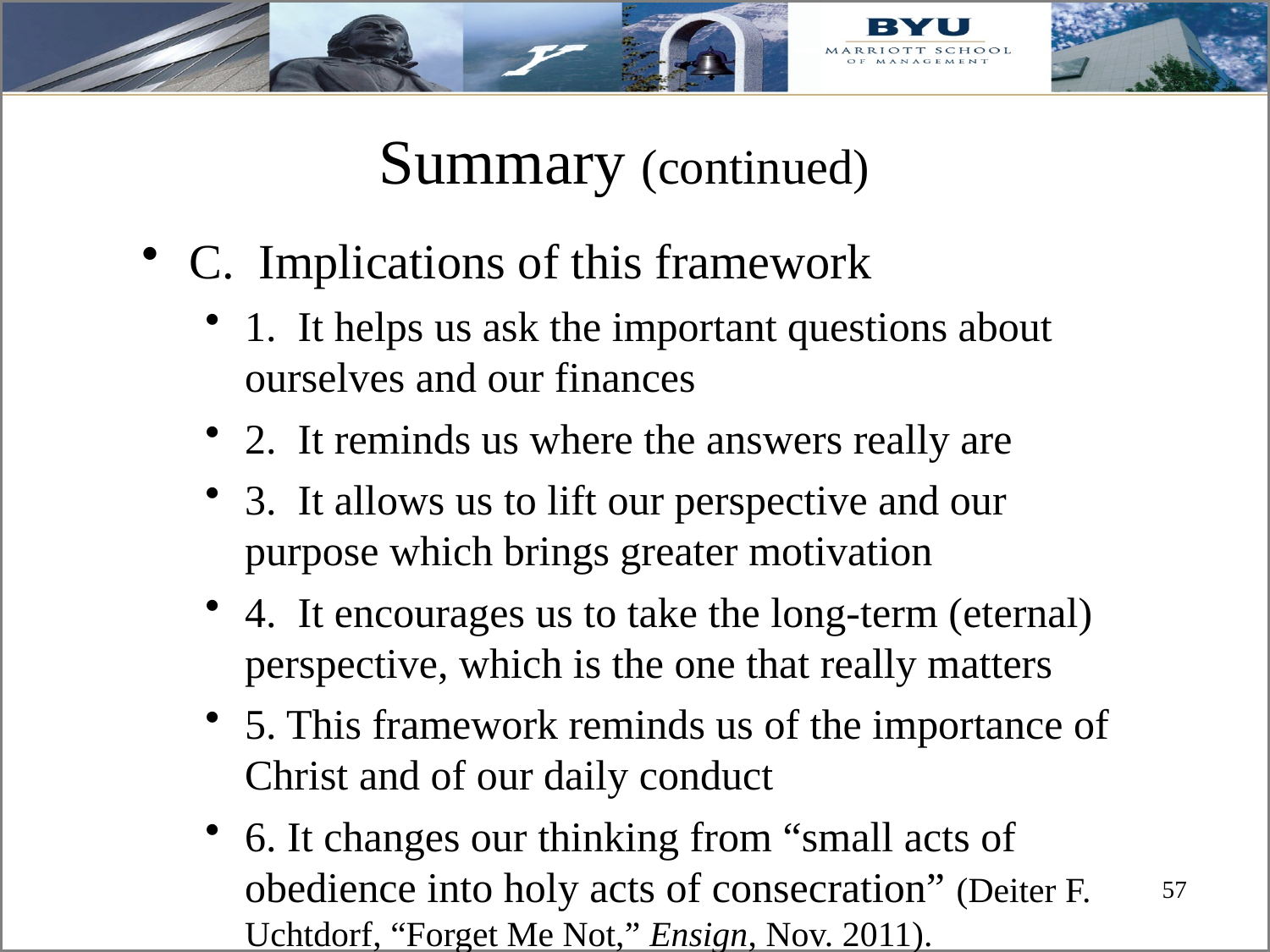

# Summary (continued)
C.  Implications of this framework
1.  It helps us ask the important questions about ourselves and our finances
2.  It reminds us where the answers really are
3.  It allows us to lift our perspective and our purpose which brings greater motivation
4.  It encourages us to take the long-term (eternal) perspective, which is the one that really matters
5. This framework reminds us of the importance of Christ and of our daily conduct
6. It changes our thinking from “small acts of obedience into holy acts of consecration” (Deiter F. Uchtdorf, “Forget Me Not,” Ensign, Nov. 2011).